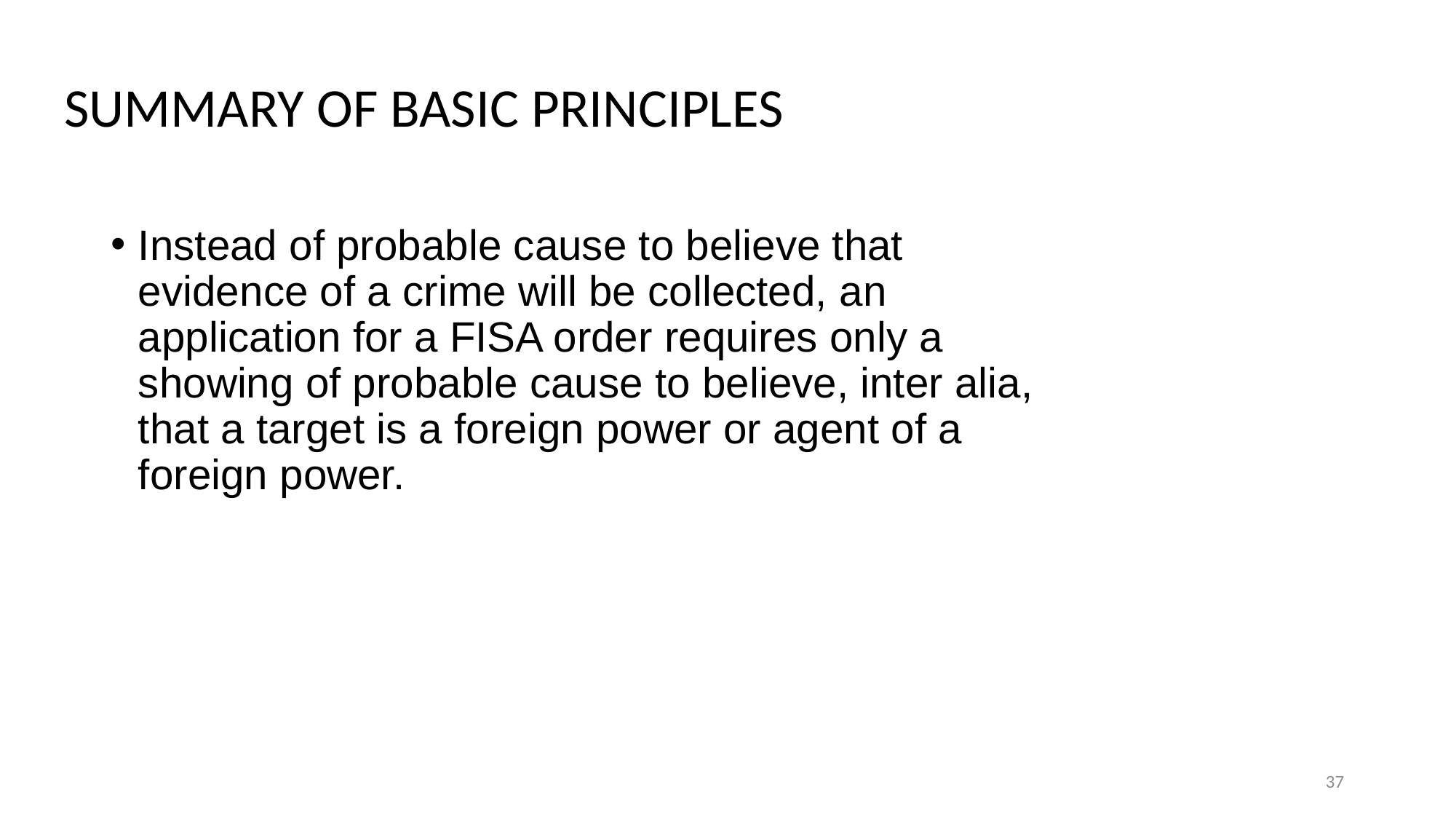

# SUMMARY OF BASIC PRINCIPLES
Instead of probable cause to believe that evidence of a crime will be collected, an application for a FISA order requires only a showing of probable cause to believe, inter alia, that a target is a foreign power or agent of a foreign power.
37